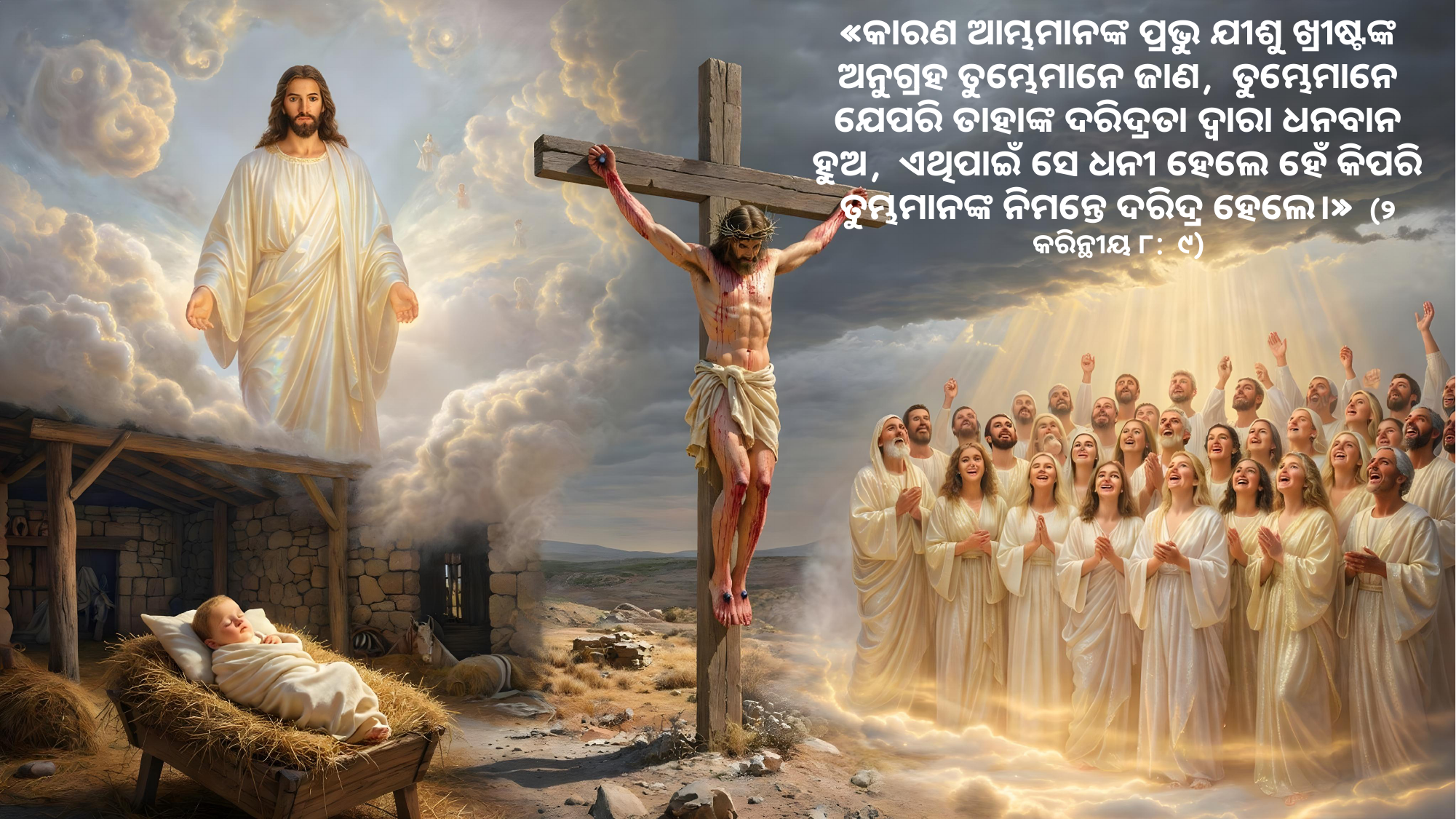

«କାରଣ ଆମ୍ଭମାନଙ୍କ ପ୍ରଭୁ ଯୀଶୁ ଖ୍ରୀଷ୍ଟଙ୍କ ଅନୁଗ୍ରହ ତୁମ୍ଭେମାନେ ଜାଣ, ତୁମ୍ଭେମାନେ ଯେପରି ତାହାଙ୍କ ଦରିଦ୍ରତା ଦ୍ଵାରା ଧନବାନ ହୁଅ, ଏଥିପାଇଁ ସେ ଧନୀ ହେଲେ ହେଁ କିପରି ତୁମ୍ଭମାନଙ୍କ ନିମନ୍ତେ ଦରିଦ୍ର ହେଲେ।» (୨ କରିନ୍ଥୀୟ ୮: ୯)